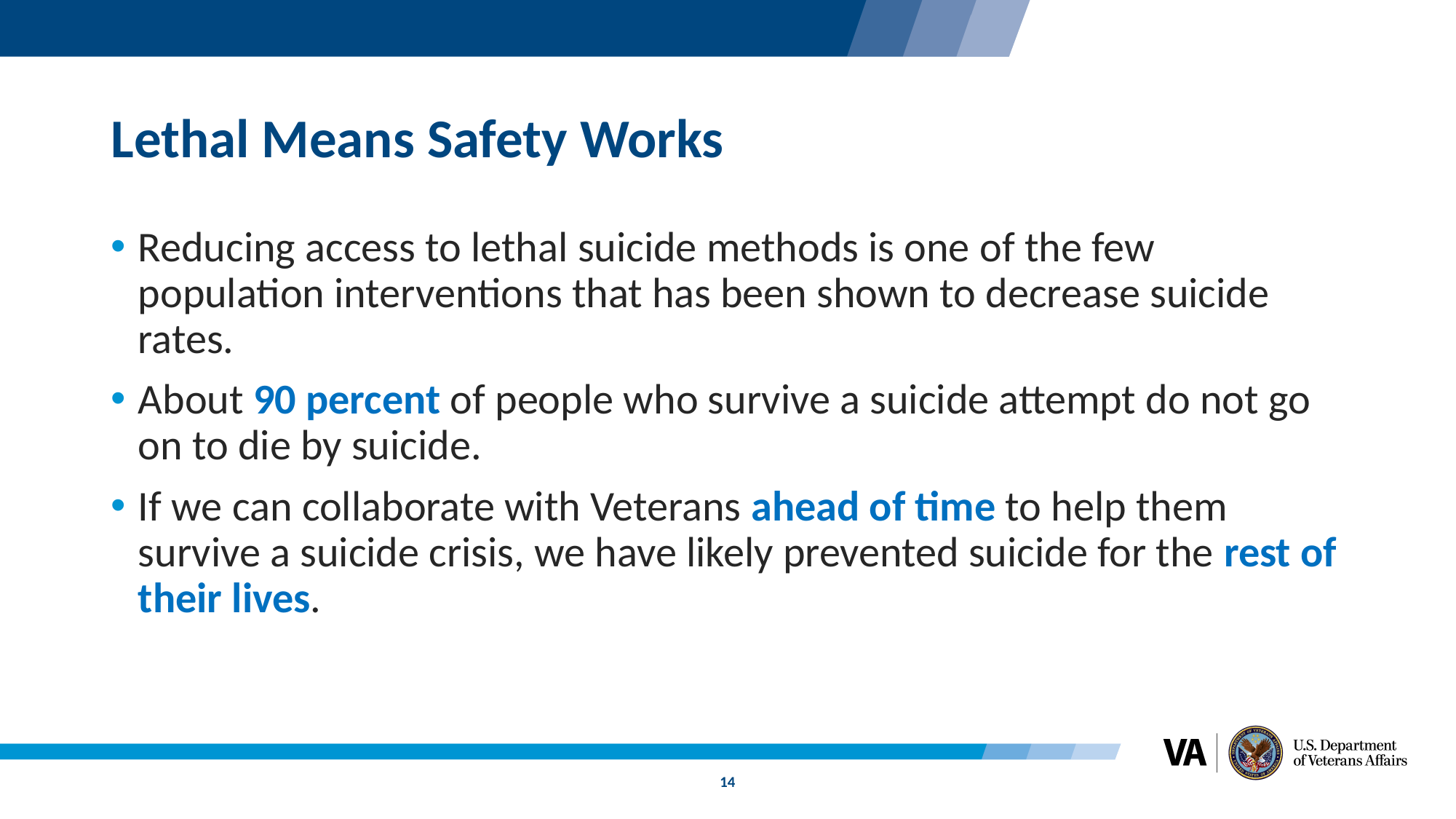

# Lethal Means Safety Works
Reducing access to lethal suicide methods is one of the few population interventions that has been shown to decrease suicide rates.
About 90 percent of people who survive a suicide attempt do not go on to die by suicide.
If we can collaborate with Veterans ahead of time to help them survive a suicide crisis, we have likely prevented suicide for the rest of their lives.
14